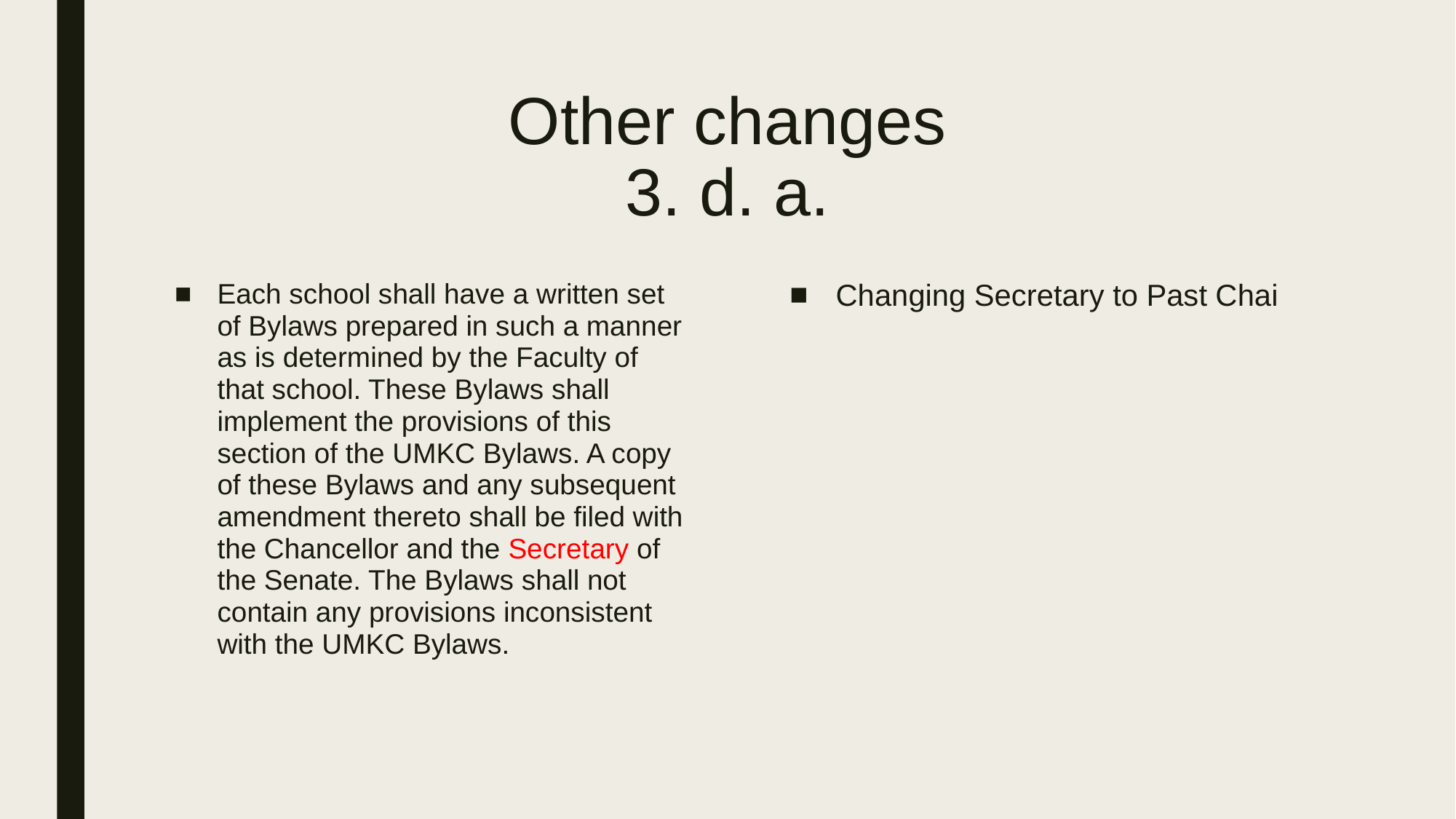

# Other changes 3. d. a.
Each school shall have a written set of Bylaws prepared in such a manner as is determined by the Faculty of that school. These Bylaws shall implement the provisions of this section of the UMKC Bylaws. A copy of these Bylaws and any subsequent amendment thereto shall be filed with the Chancellor and the Secretary of the Senate. The Bylaws shall not contain any provisions inconsistent with the UMKC Bylaws.
Changing Secretary to Past Chai